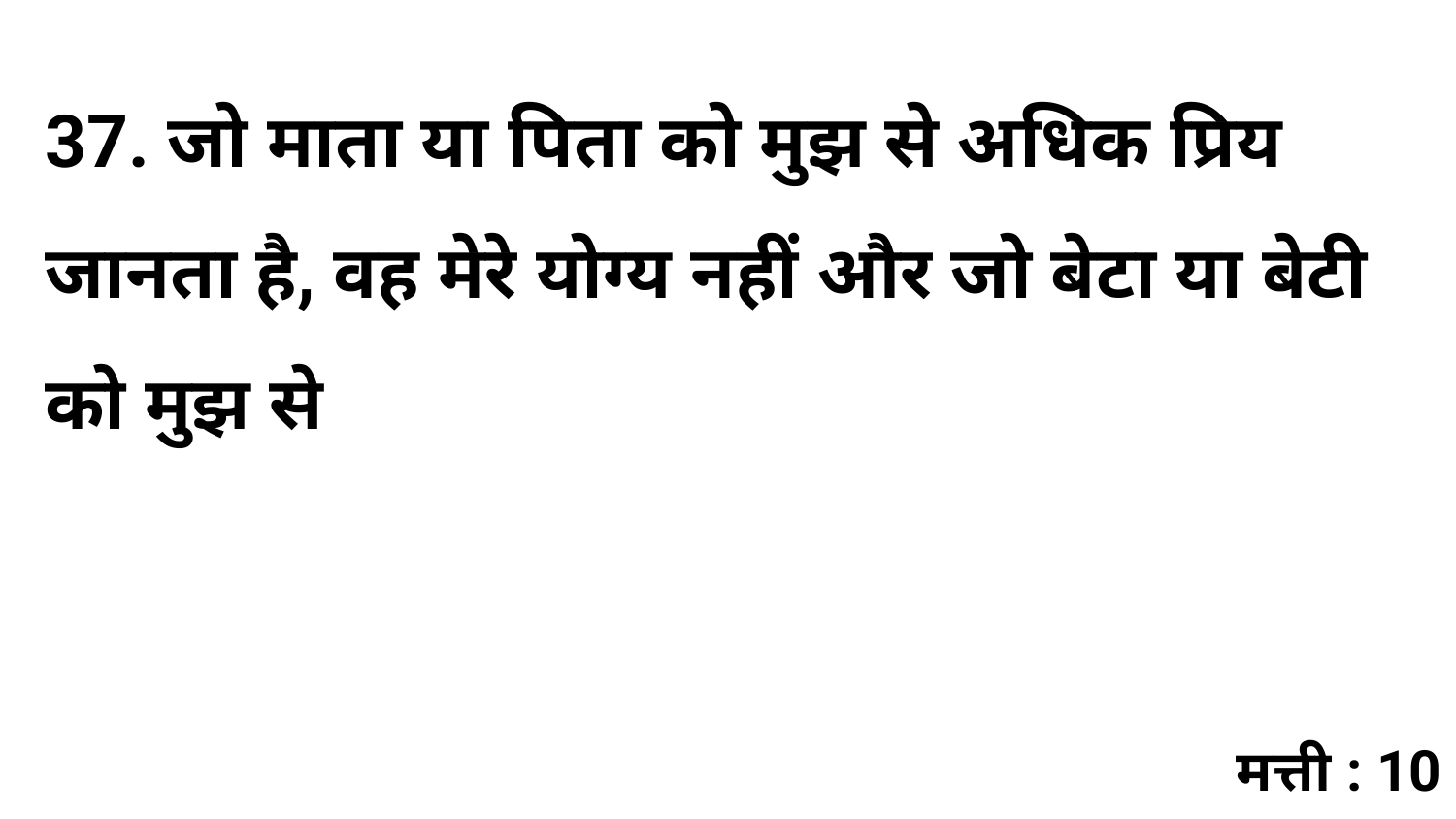

37. जो माता या पिता को मुझ से अधिक प्रिय जानता है, वह मेरे योग्य नहीं और जो बेटा या बेटी को मुझ से
मत्ती : 10